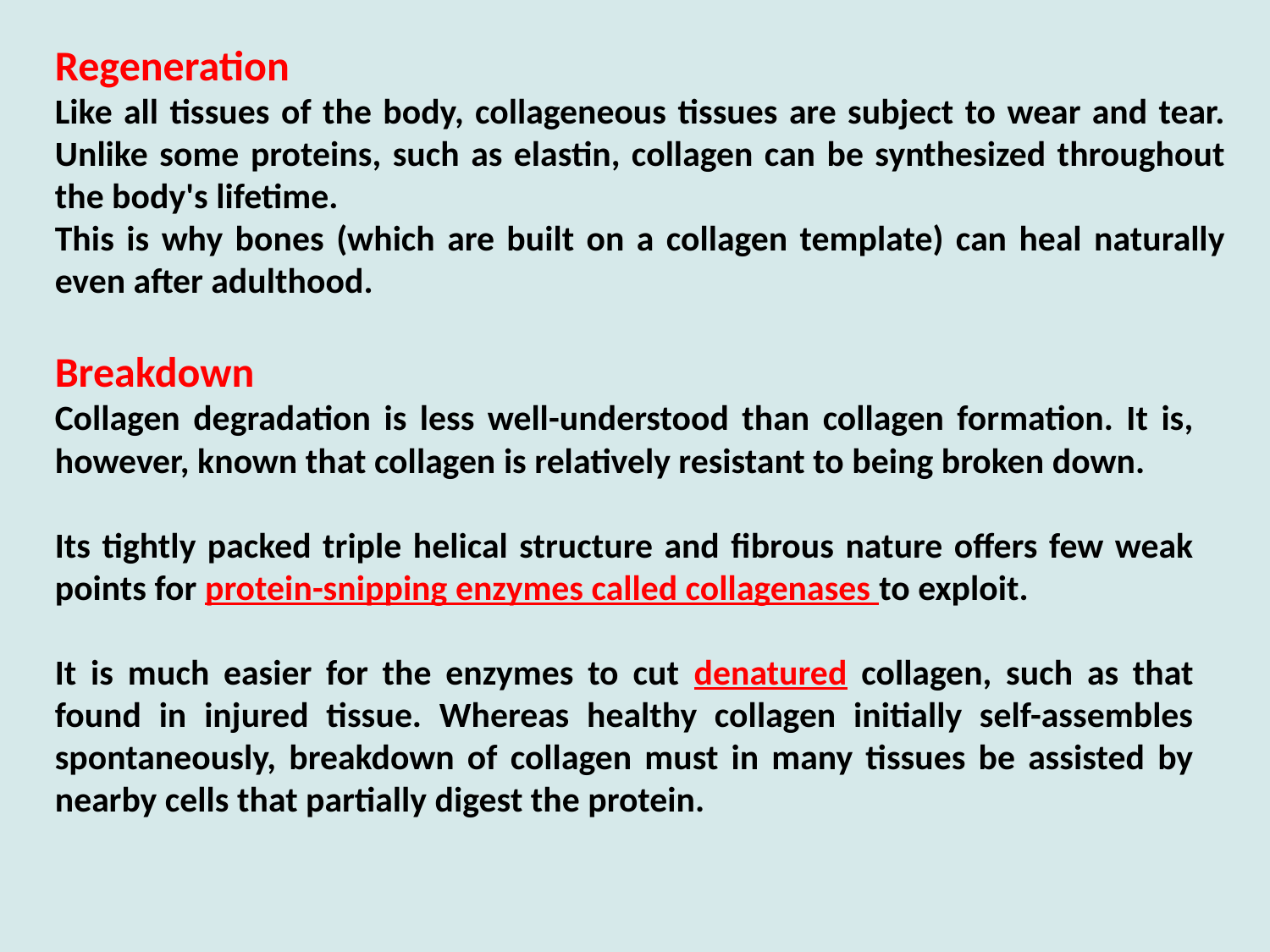

Regeneration
Like all tissues of the body, collageneous tissues are subject to wear and tear. Unlike some proteins, such as elastin, collagen can be synthesized throughout the body's lifetime.
This is why bones (which are built on a collagen template) can heal naturally even after adulthood.

Breakdown
Collagen degradation is less well-understood than collagen formation. It is, however, known that collagen is relatively resistant to being broken down.

Its tightly packed triple helical structure and fibrous nature offers few weak points for protein-snipping enzymes called collagenases to exploit.

It is much easier for the enzymes to cut denatured collagen, such as that found in injured tissue. Whereas healthy collagen initially self-assembles spontaneously, breakdown of collagen must in many tissues be assisted by nearby cells that partially digest the protein.